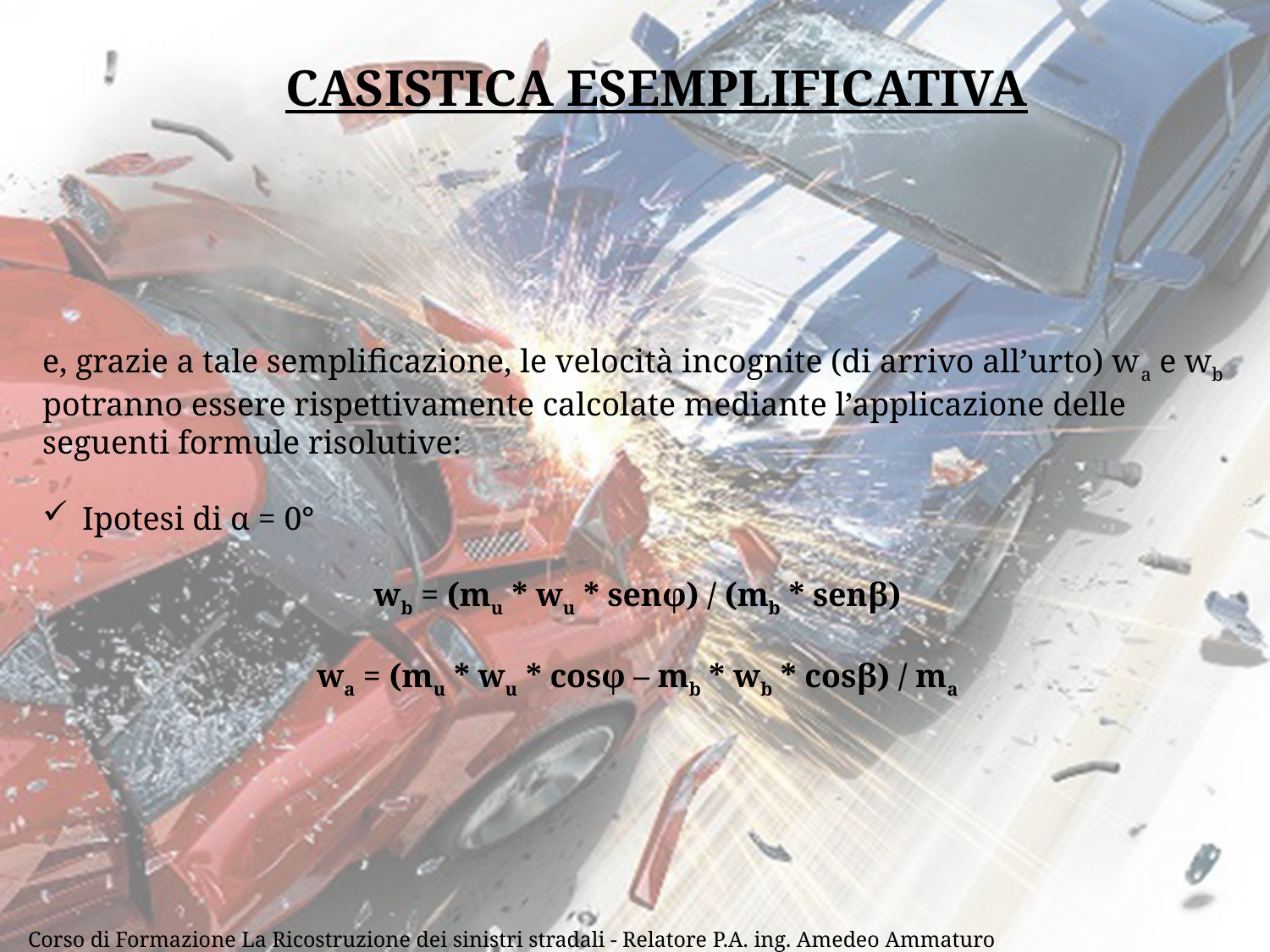

CASISTICA ESEMPLIFICATIVA
e, grazie a tale semplificazione, le velocità incognite (di arrivo all’urto) wa e wb potranno essere rispettivamente calcolate mediante l’applicazione delle seguenti formule risolutive:

Ipotesi di α = 0°

wb = (mu * wu * senφ) / (mb * senβ)

wa = (mu * wu * cosφ – mb * wb * cosβ) / ma

12
Corso di Formazione La Ricostruzione dei sinistri stradali - Relatore P.A. ing. Amedeo Ammaturo